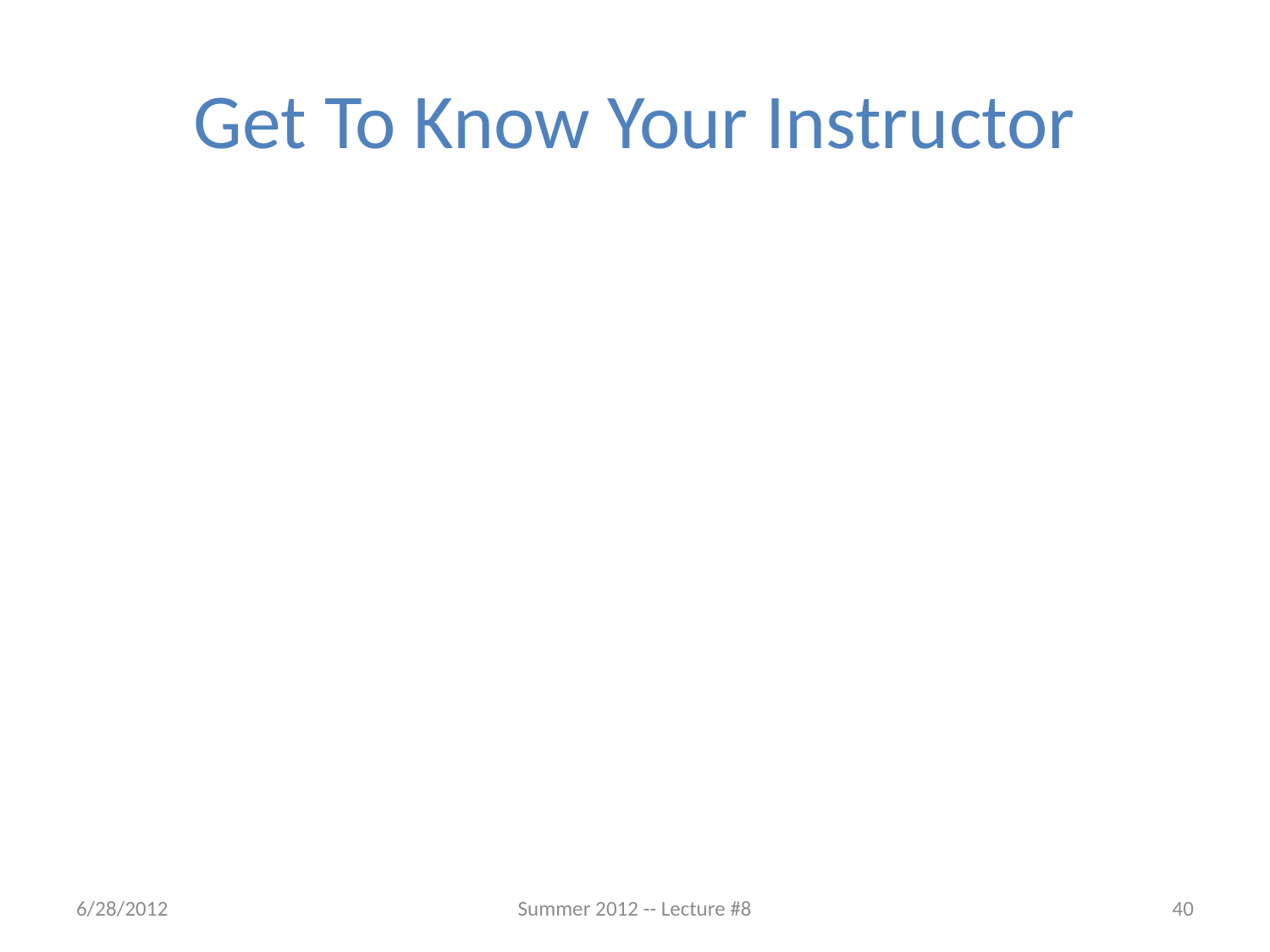

# Get To Know Your Instructor

6/28/2012
Summer 2012 -- Lecture #8
40